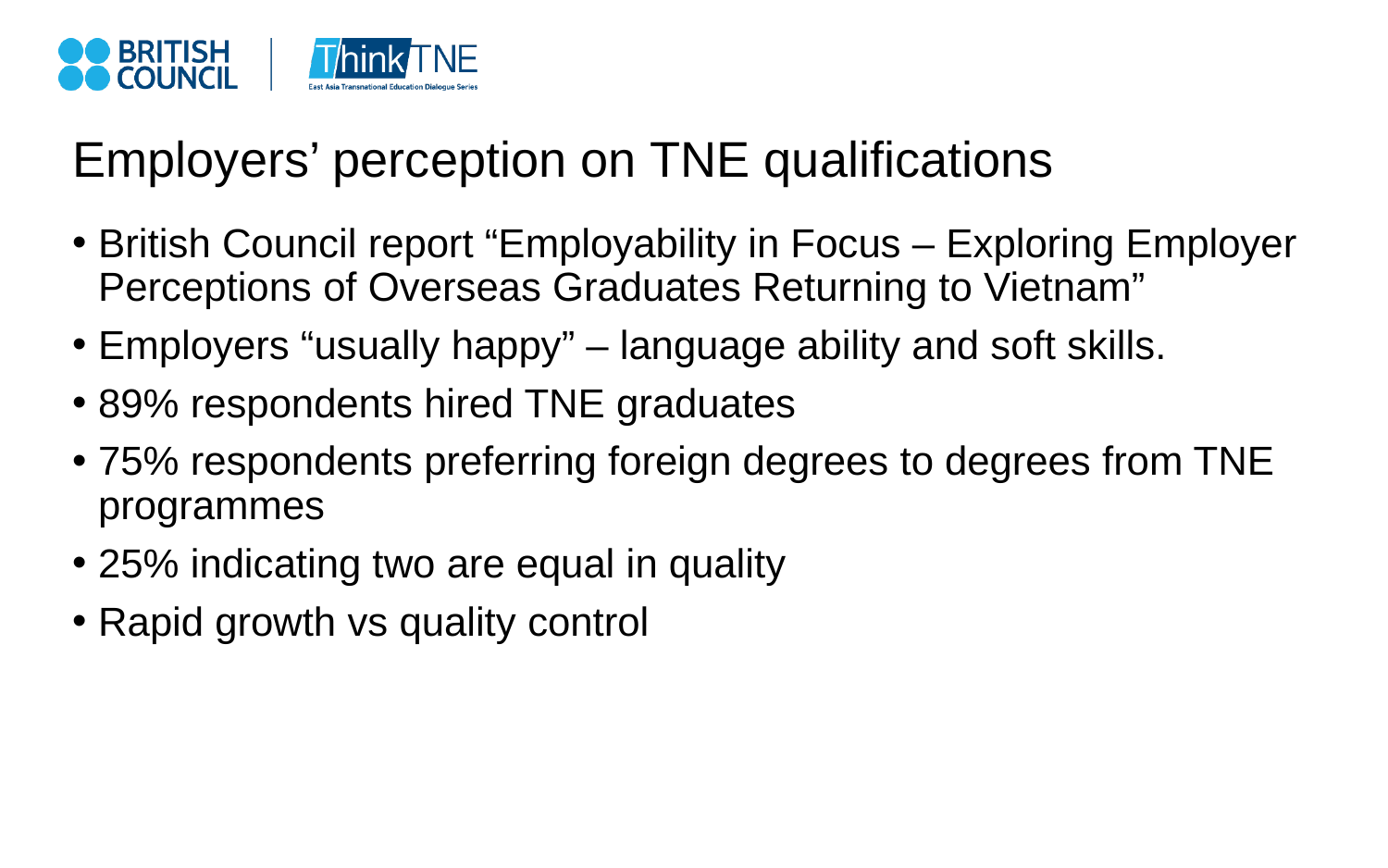

# Employers’ perception on TNE qualifications
British Council report “Employability in Focus – Exploring Employer Perceptions of Overseas Graduates Returning to Vietnam”
Employers “usually happy” – language ability and soft skills.
89% respondents hired TNE graduates
75% respondents preferring foreign degrees to degrees from TNE programmes
25% indicating two are equal in quality
Rapid growth vs quality control